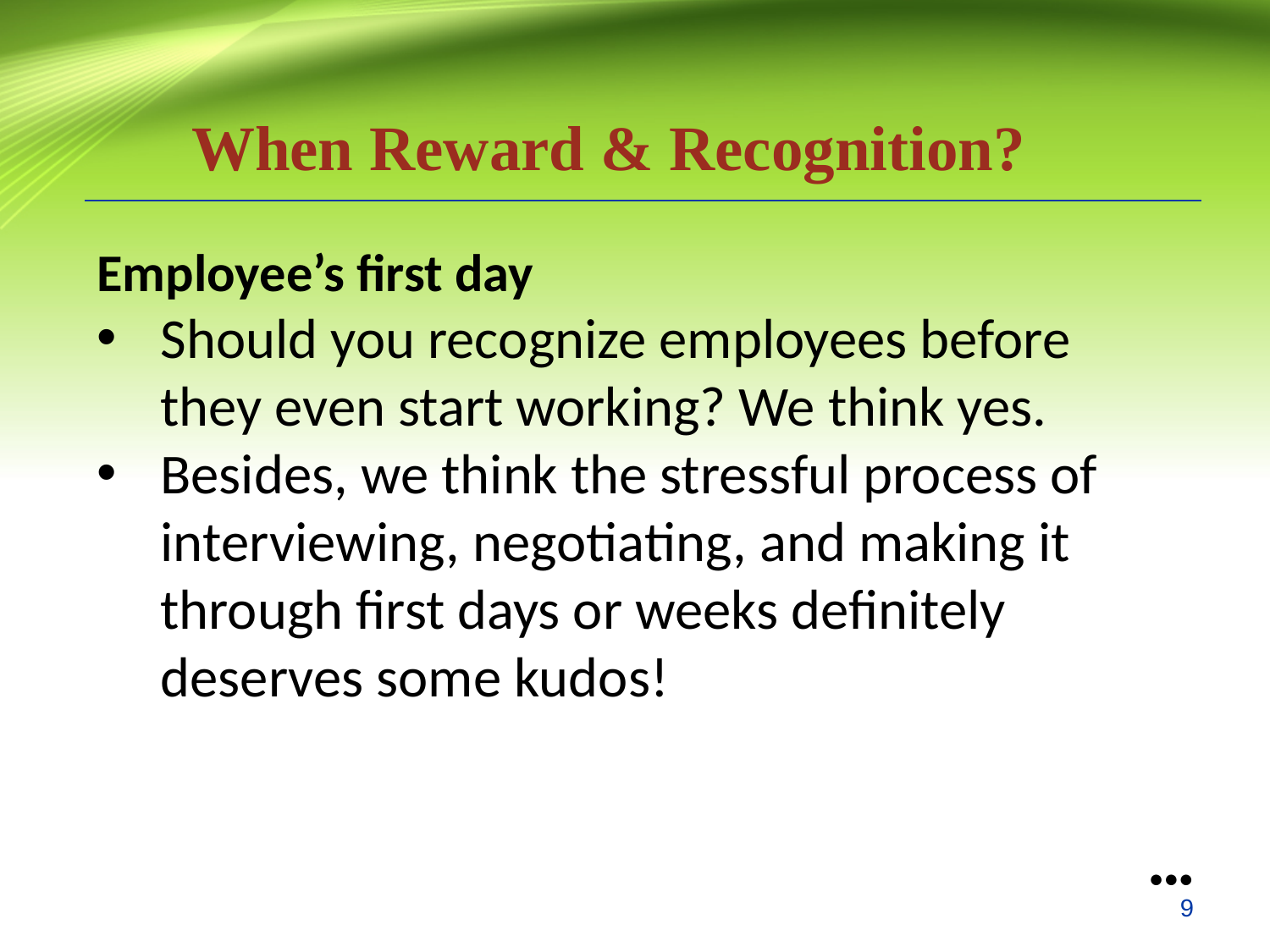

When Reward & Recognition?
Employee’s first day
Should you recognize employees before they even start working? We think yes.
Besides, we think the stressful process of interviewing, negotiating, and making it through first days or weeks definitely deserves some kudos!
●●●
9